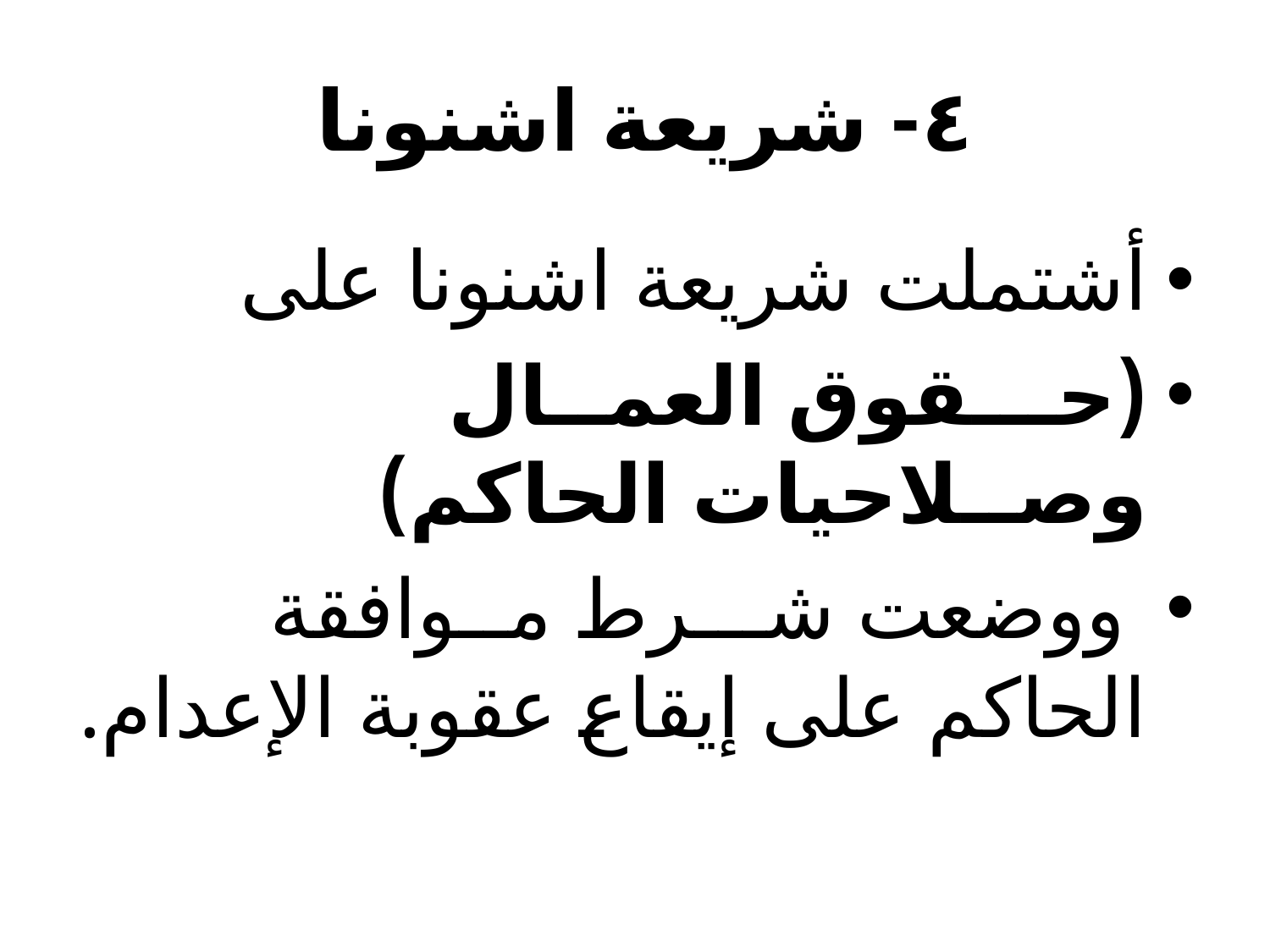

# ٤- شريعة اشنونا
أشتملت شريعة اشنونا على
(حـــقوق العمــال وصــلاحيات الحاكم)
 ووضعت شـــرط مــوافقة الحاكم على إيقاع عقوبة الإعدام.